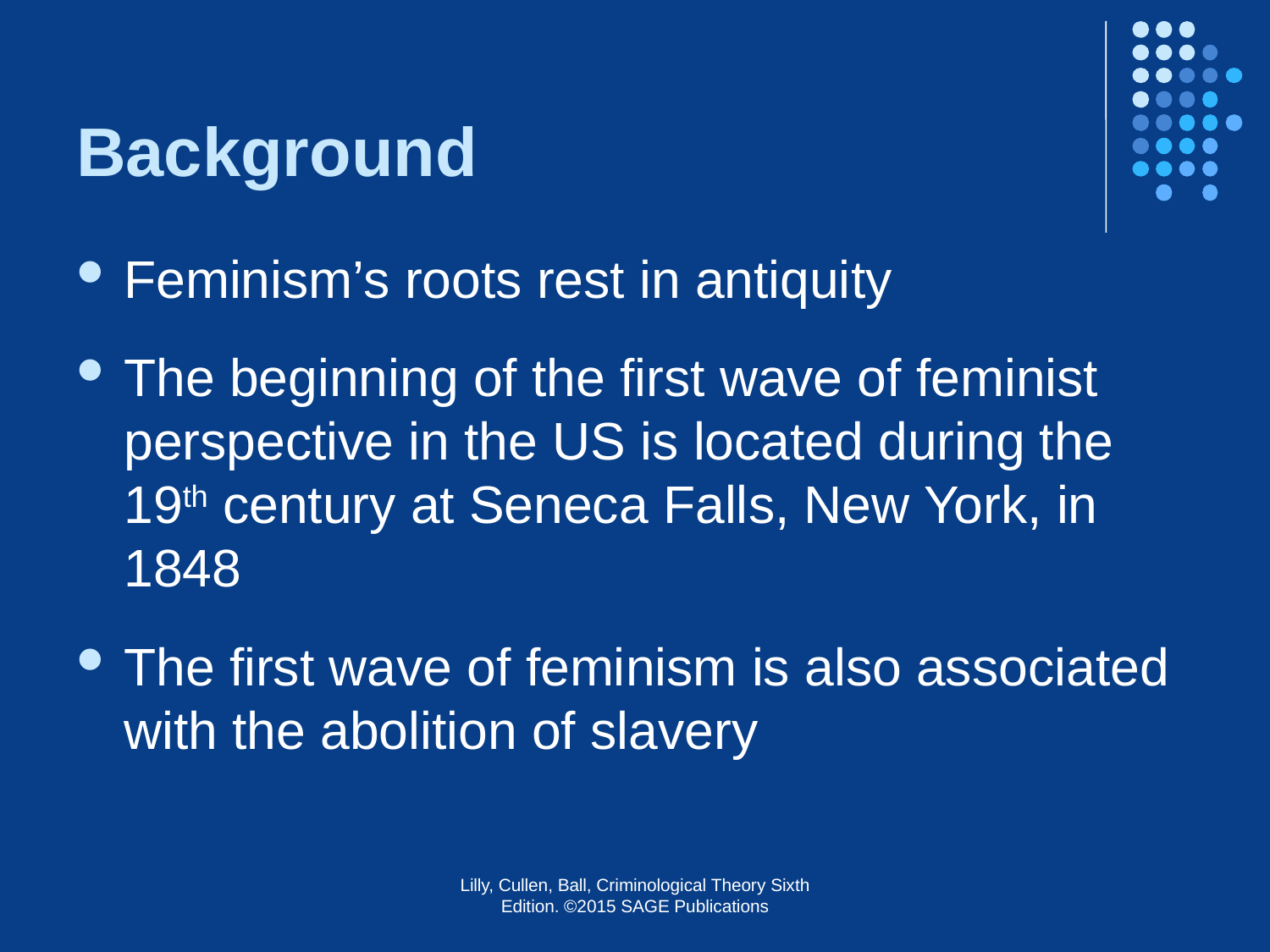

# Background
Feminism’s roots rest in antiquity

The beginning of the first wave of feminist perspective in the US is located during the 19th century at Seneca Falls, New York, in 1848

The first wave of feminism is also associated with the abolition of slavery
Lilly, Cullen, Ball, Criminological Theory Sixth Edition. ©2015 SAGE Publications